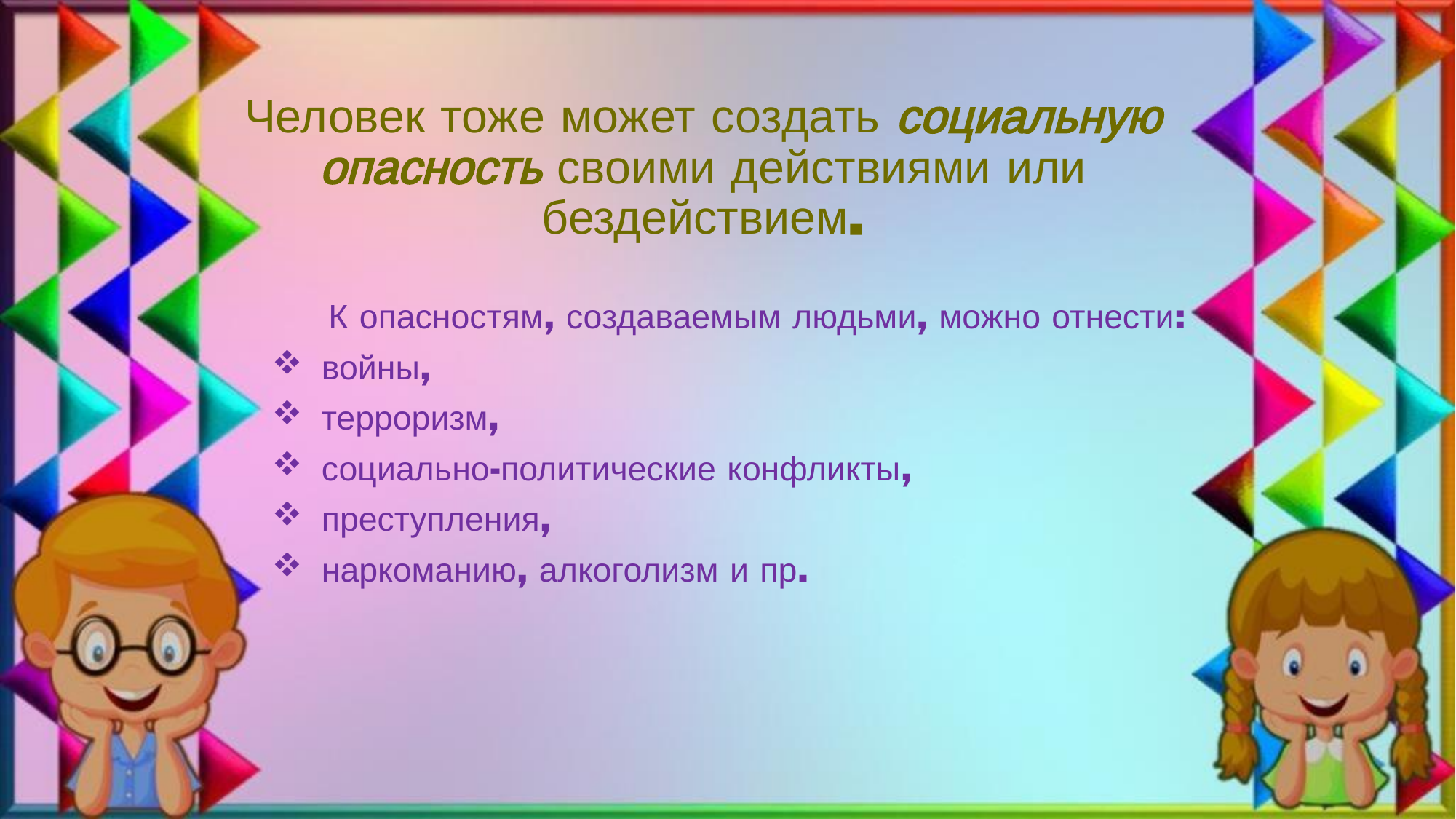

# Человек тоже может создать социальную опасность своими действиями или бездействием.
     К опасностям, создаваемым людьми, можно отнести:
 войны,
 терроризм,
 социально-политические конфликты,
 преступления,
 наркоманию, алкоголизм и пр.